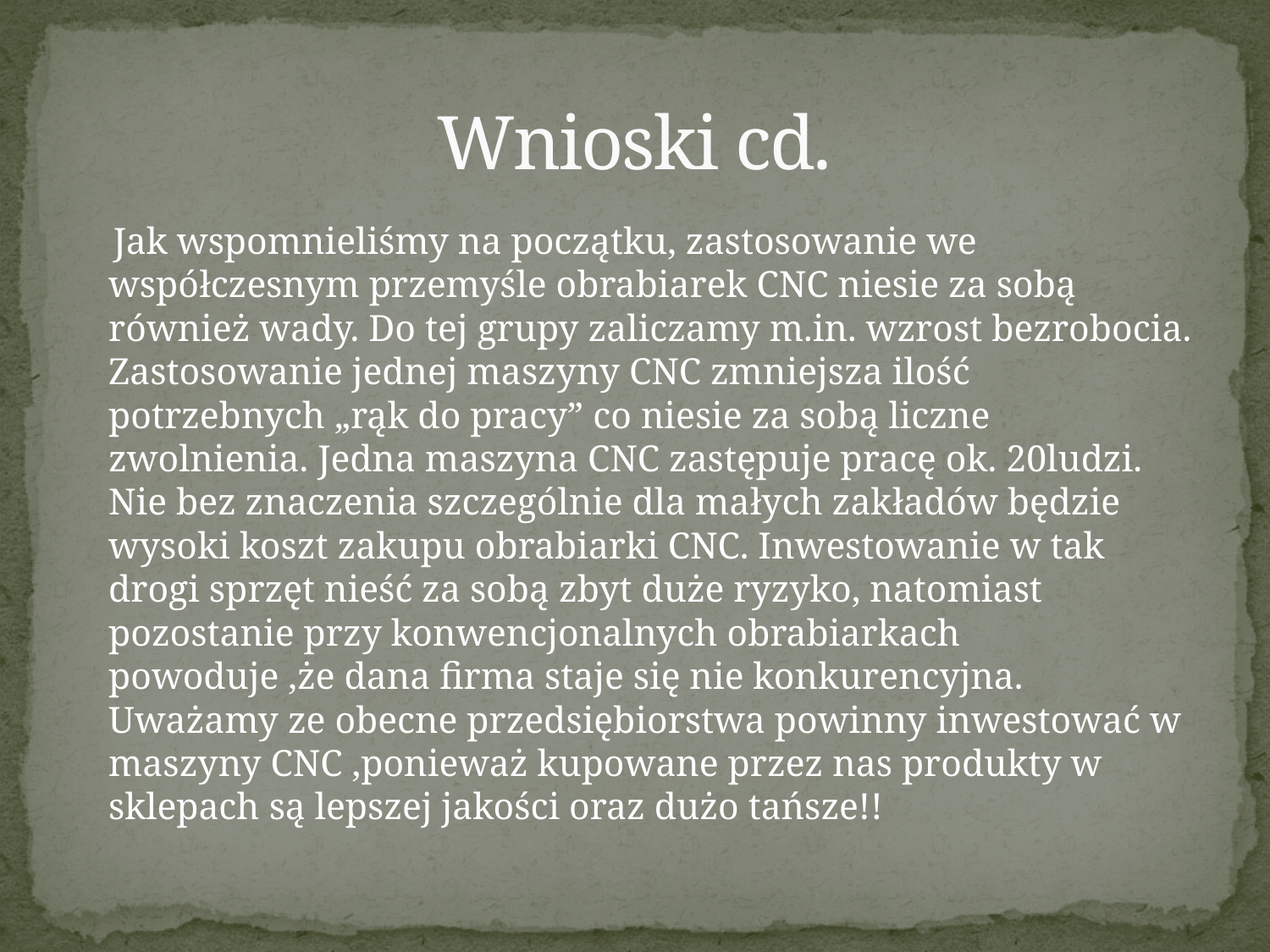

# Wnioski cd.
    Jak wspomnieliśmy na początku, zastosowanie we współczesnym przemyśle obrabiarek CNC niesie za sobą również wady. Do tej grupy zaliczamy m.in. wzrost bezrobocia. Zastosowanie jednej maszyny CNC zmniejsza ilość potrzebnych „rąk do pracy” co niesie za sobą liczne zwolnienia. Jedna maszyna CNC zastępuje pracę ok. 20ludzi. Nie bez znaczenia szczególnie dla małych zakładów będzie wysoki koszt zakupu obrabiarki CNC. Inwestowanie w tak drogi sprzęt nieść za sobą zbyt duże ryzyko, natomiast pozostanie przy konwencjonalnych obrabiarkach powoduje ,że dana firma staje się nie konkurencyjna. Uważamy ze obecne przedsiębiorstwa powinny inwestować w maszyny CNC ,ponieważ kupowane przez nas produkty w sklepach są lepszej jakości oraz dużo tańsze!!